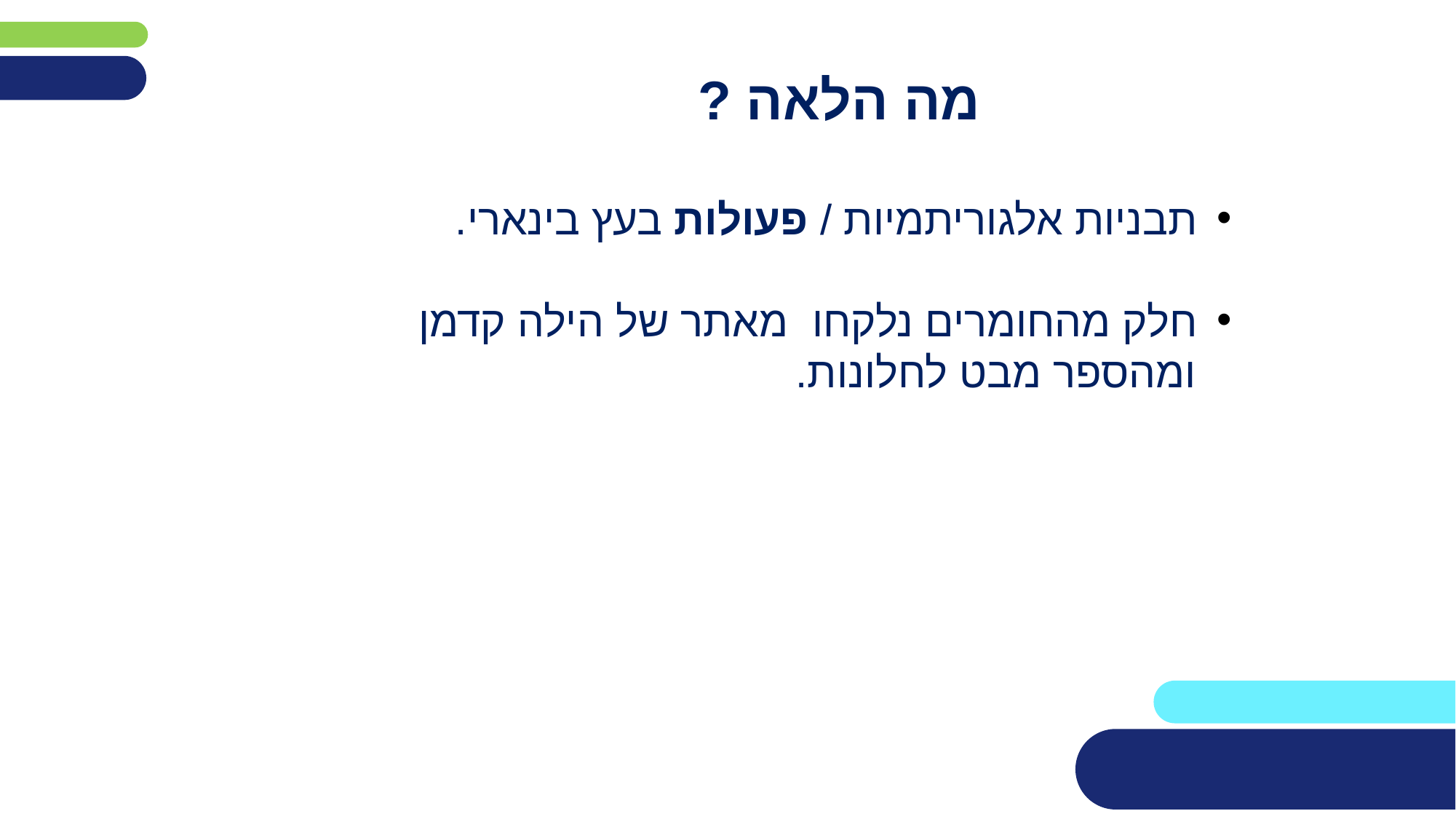

# מה הלאה ?
תבניות אלגוריתמיות / פעולות בעץ בינארי.

חלק מהחומרים נלקחו  מאתר של הילה קדמן
   ומהספר מבט לחלונות.